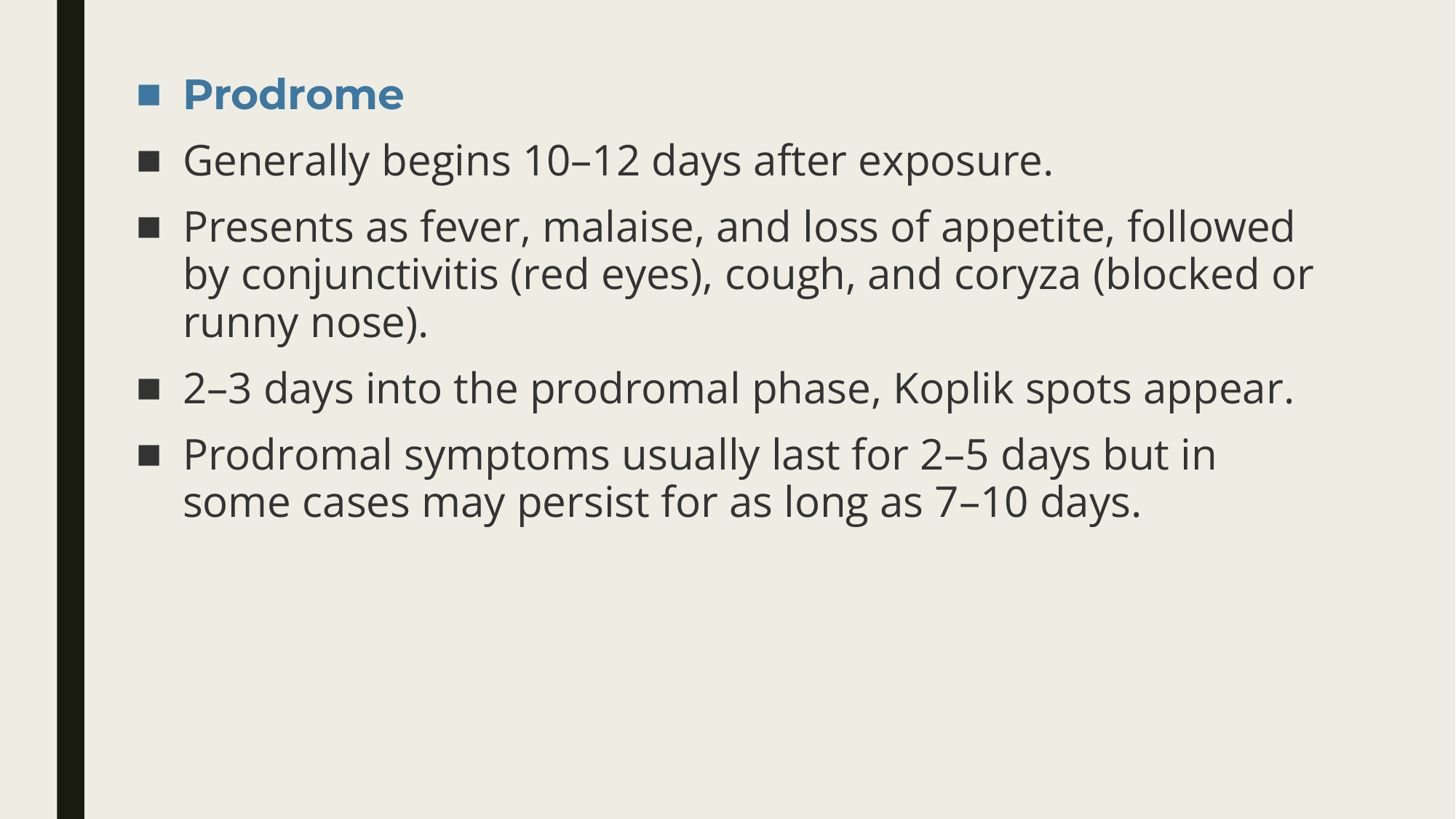

Prodrome
Generally begins 10–12 days after exposure.
Presents as fever, malaise, and loss of appetite, followed by conjunctivitis (red eyes), cough, and coryza (blocked or runny nose).
2–3 days into the prodromal phase, Koplik spots appear.
Prodromal symptoms usually last for 2–5 days but in some cases may persist for as long as 7–10 days.